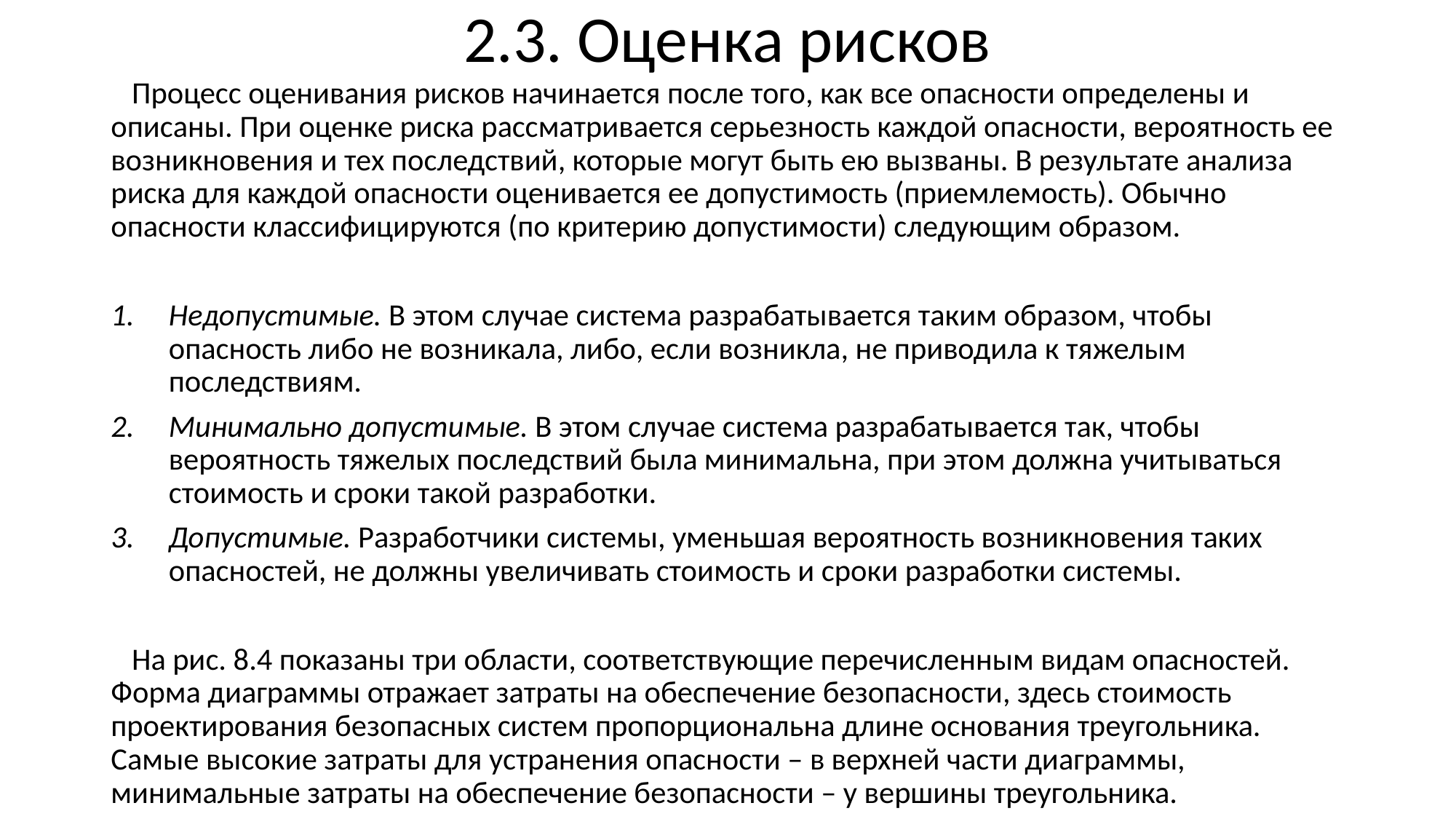

# 2.3. Оценка рисков
   Процесс оценивания рисков начинается после того, как все опасности определены и описаны. При оценке риска рассматривается серьезность каждой опасности, вероятность ее возникновения и тех последствий, которые могут быть ею вызваны. В результате анализа риска для каждой опасности оценивается ее допустимость (приемлемость). Обычно опасности классифицируются (по критерию допустимости) следующим образом.

Недопустимые. В этом случае система разрабатывается таким образом, чтобы опасность либо не возникала, либо, если возникла, не приводила к тяжелым последствиям.
Минимально допустимые. В этом случае система разрабатывается так, чтобы вероятность тяжелых последствий была минимальна, при этом должна учитываться стоимость и сроки такой разработки.
Допустимые. Разработчики системы, уменьшая вероятность возникновения таких опасностей, не должны увеличивать стоимость и сроки разработки системы.

   На рис. 8.4 показаны три области, соответствующие перечисленным видам опасностей. Форма диаграммы отражает затраты на обеспечение безопасности, здесь стоимость проектирования безопасных систем пропорциональна длине основания треугольника. Самые высокие затраты для устранения опасности – в верхней части диаграммы, минимальные затраты на обеспечение безопасности – у вершины треугольника.